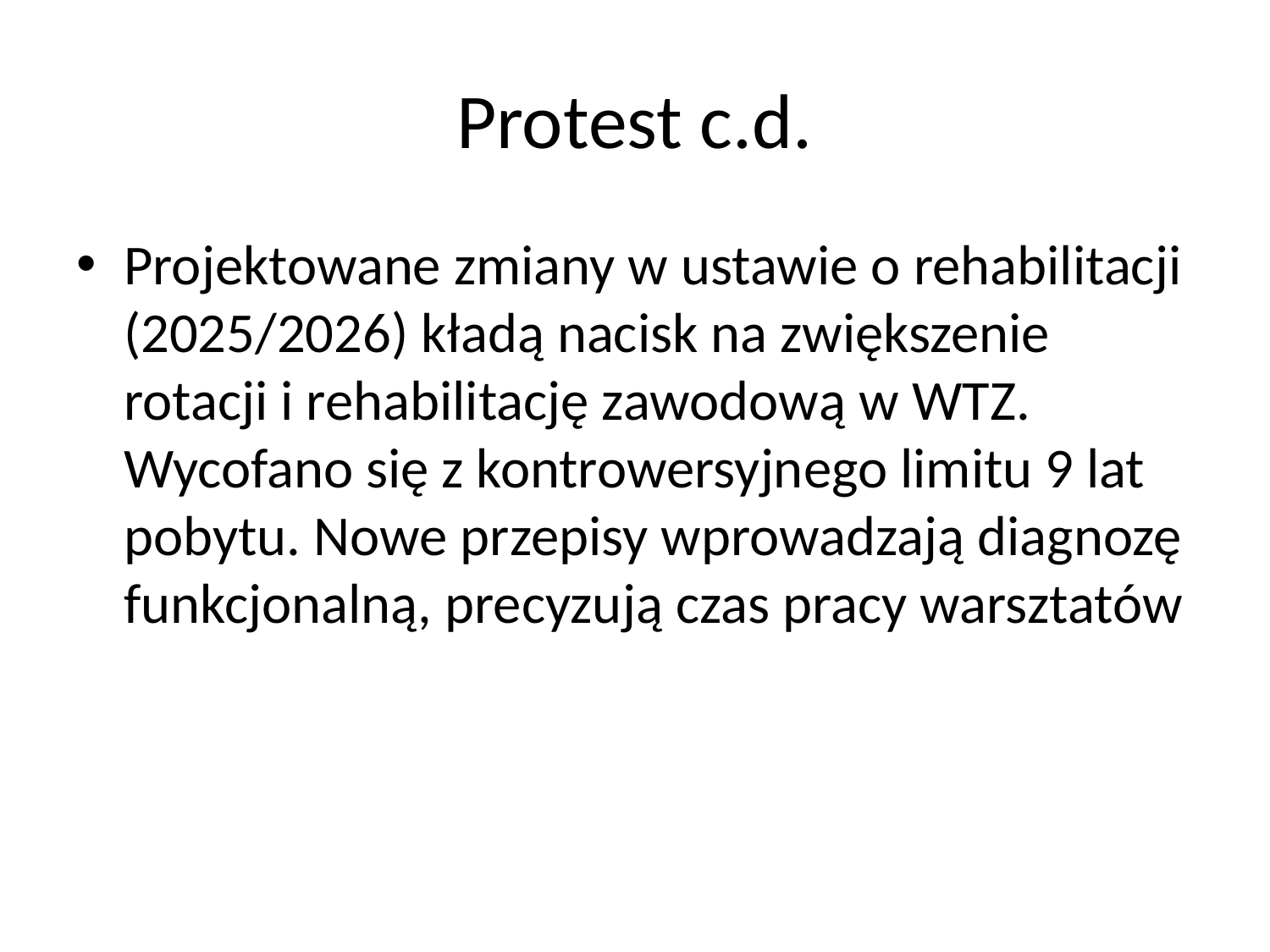

# Protest c.d.
Projektowane zmiany w ustawie o rehabilitacji (2025/2026) kładą nacisk na zwiększenie rotacji i rehabilitację zawodową w WTZ. Wycofano się z kontrowersyjnego limitu 9 lat pobytu. Nowe przepisy wprowadzają diagnozę funkcjonalną, precyzują czas pracy warsztatów